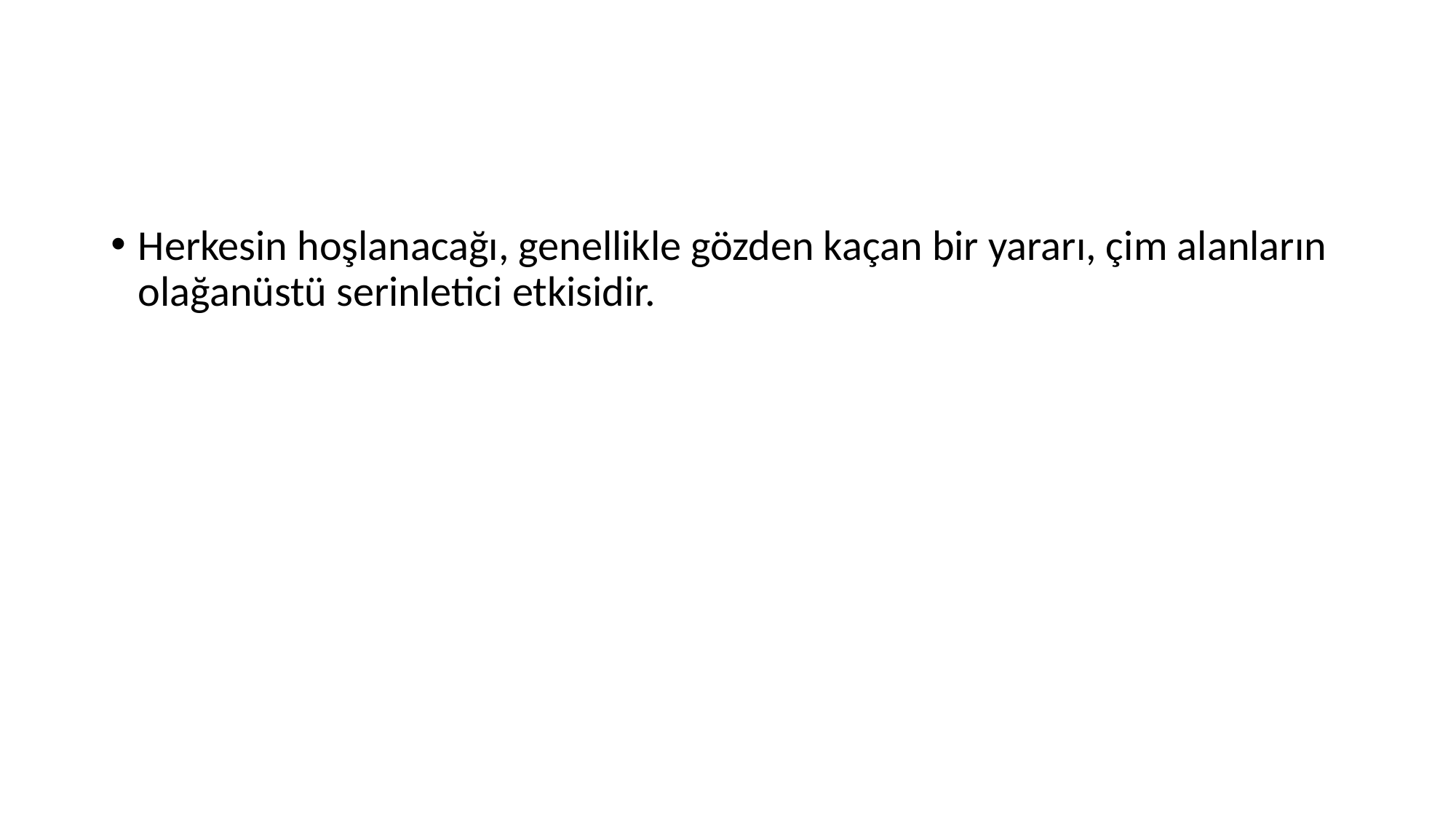

#
Herkesin hoşlanacağı, genellikle gözden kaçan bir yararı, çim alanların olağanüstü serinletici etkisidir.